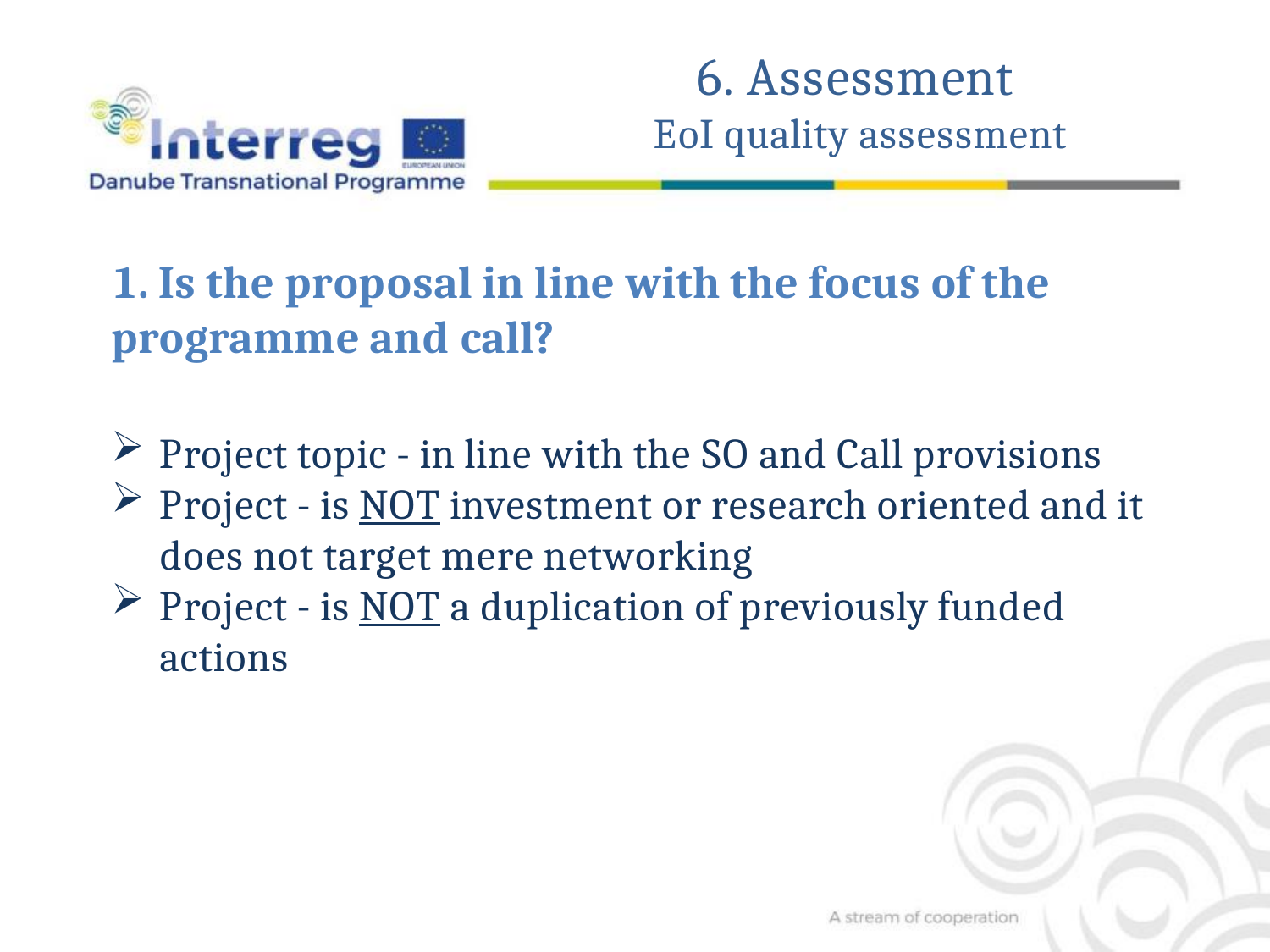

6. Assessment
EoI quality assessment

1. Is the proposal in line with the focus of the programme and call?

Project topic - in line with the SO and Call provisions
Project - is NOT investment or research oriented and it does not target mere networking
Project - is NOT a duplication of previously funded actions